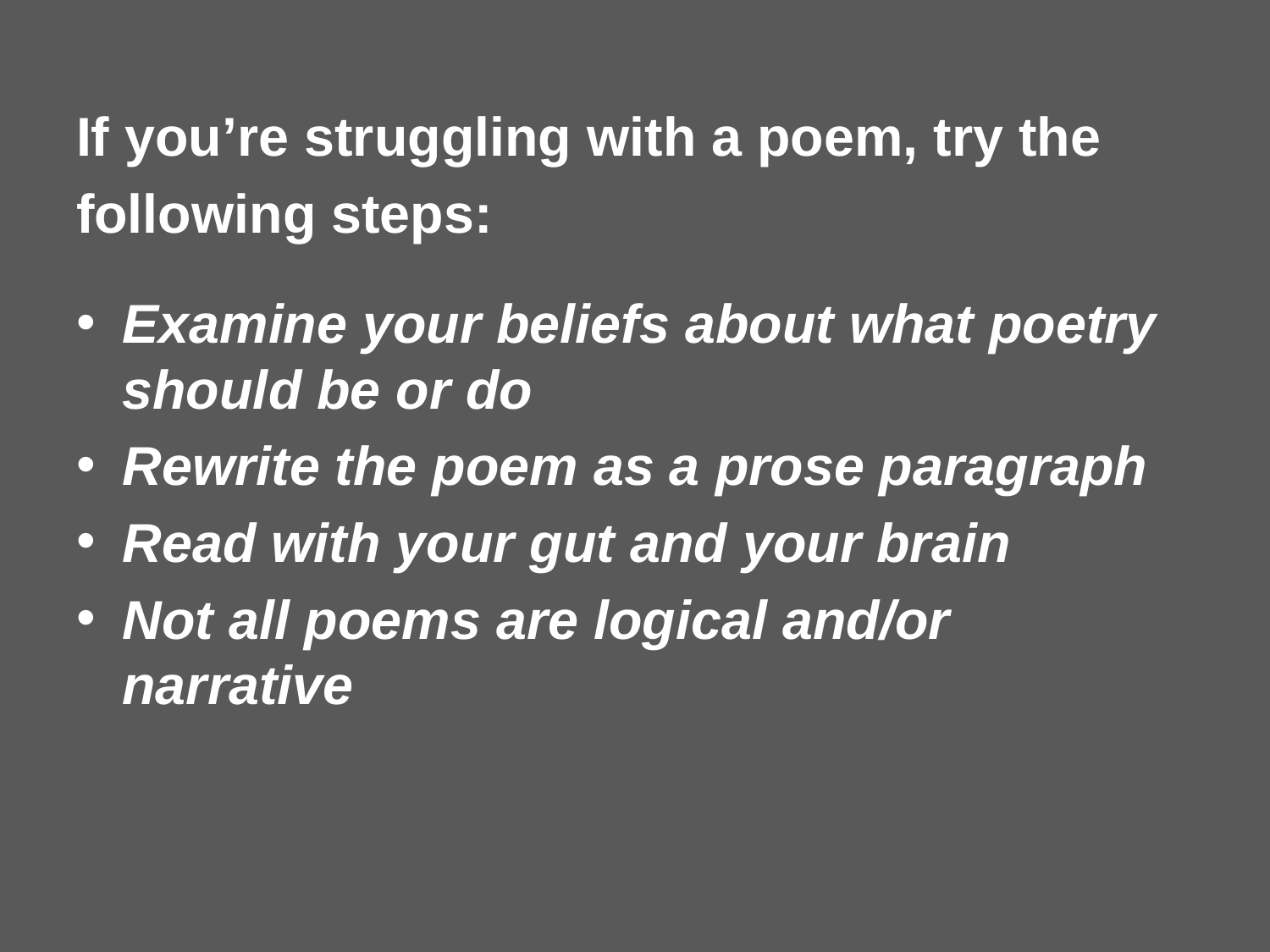

If you’re struggling with a poem, try the
following steps:

Examine your beliefs about what poetry should be or do
Rewrite the poem as a prose paragraph
Read with your gut and your brain
Not all poems are logical and/or narrative